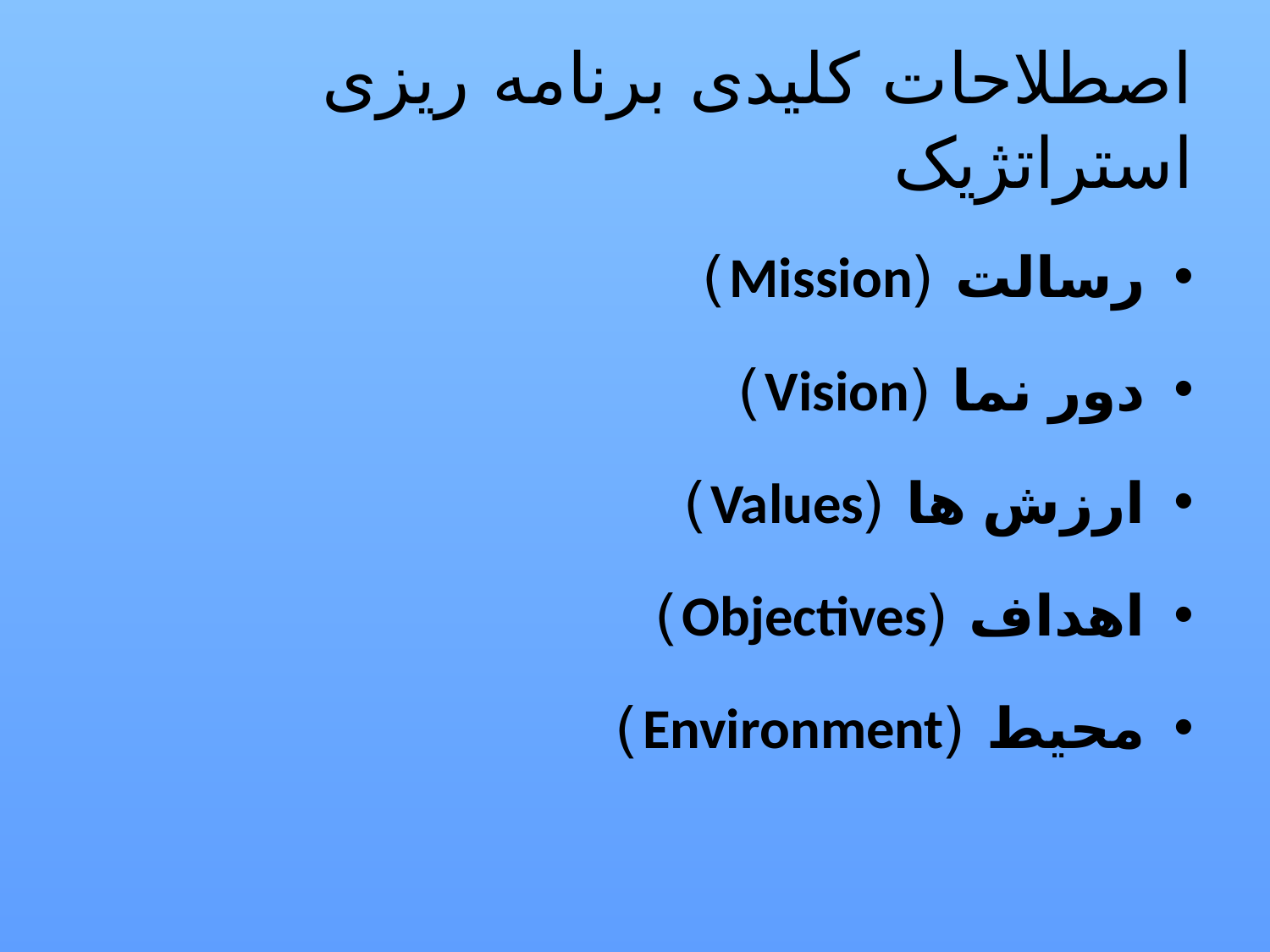

# اصطلاحات کلیدی برنامه ریزی استراتژیک
رسالت (Mission)
دور نما (Vision)
ارزش ها (Values)
اهداف (Objectives)
محیط (Environment)